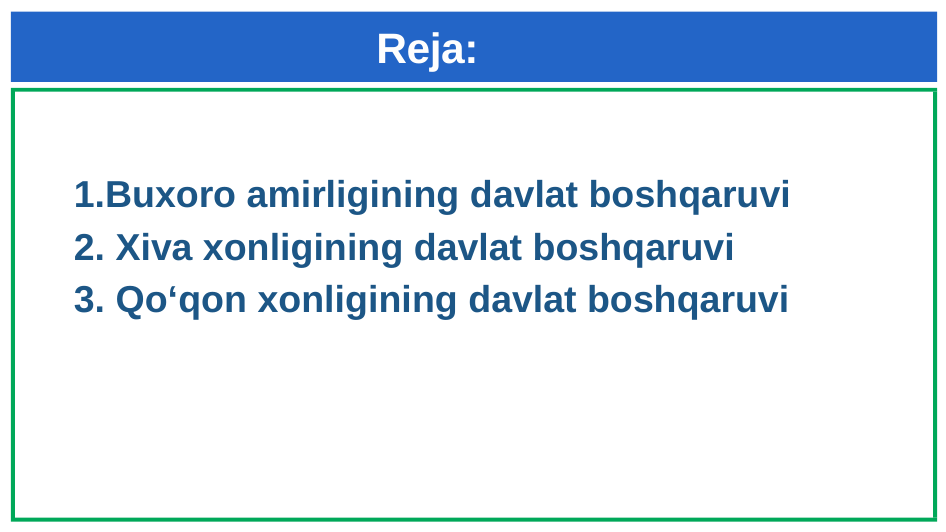

# Reja:
1.Buxoro amirligining davlat boshqaruvi
2. Xiva xonligining davlat boshqaruvi
3. Qo‘qon xonligining davlat boshqaruvi